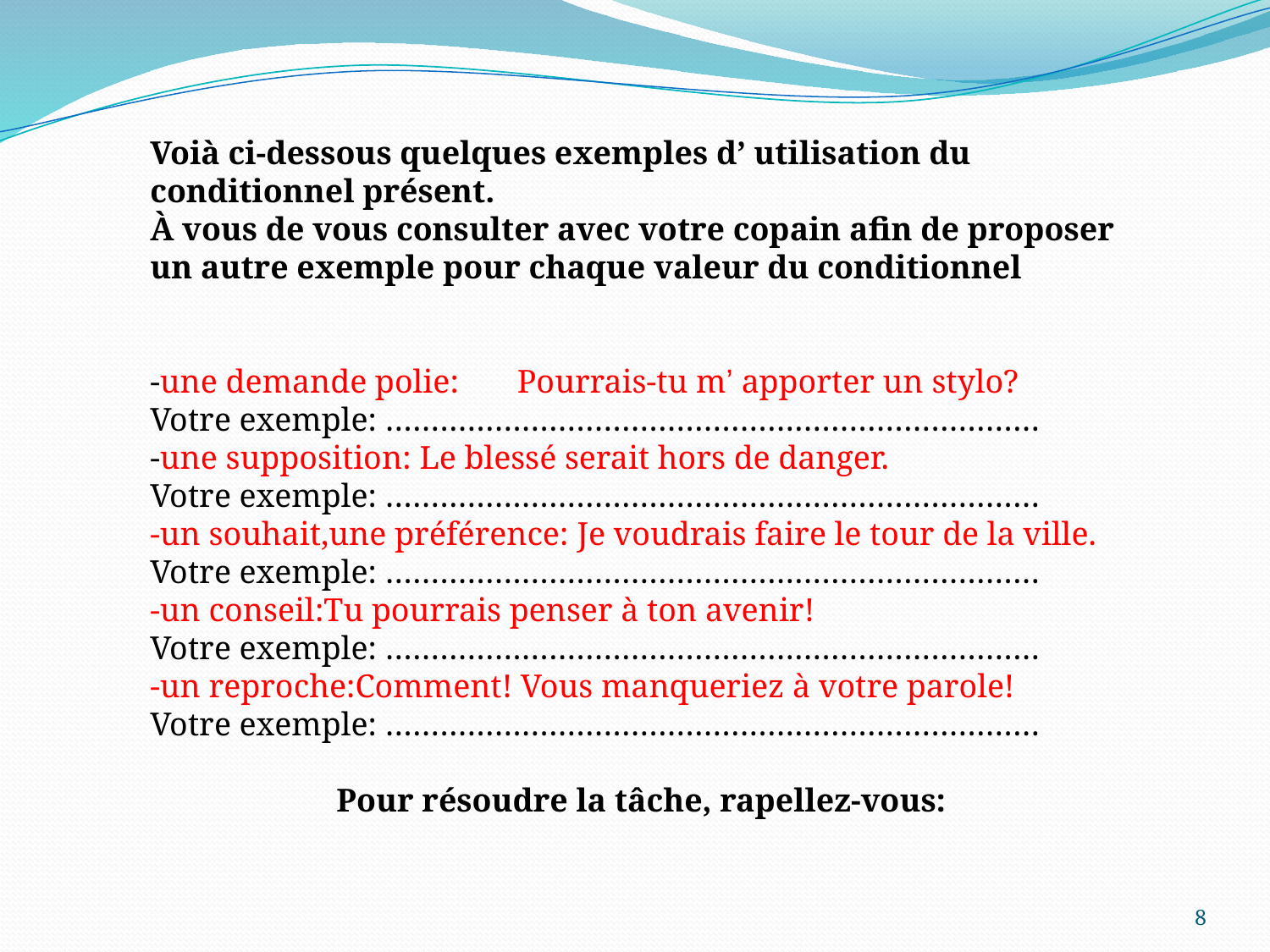

Voià ci-dessous quelques exemples d’ utilisation du conditionnel présent.
À vous de vous consulter avec votre copain afin de proposer un autre exemple pour chaque valeur du conditionnel

-une demande polie:       Pourrais-tu mʼ apporter un stylo?
Votre exemple: ………………………………………………………………
-une supposition: Le blessé serait hors de danger.
Votre exemple: ………………………………………………………………
-un souhait,une préférence: Je voudrais faire le tour de la ville.
Votre exemple: ………………………………………………………………
-un conseil:Tu pourrais penser à ton avenir!
Votre exemple: ………………………………………………………………
-un reproche:Comment! Vous manqueriez à votre parole!
Votre exemple: ………………………………………………………………

Pour résoudre la tâche, rapellez-vous:

8